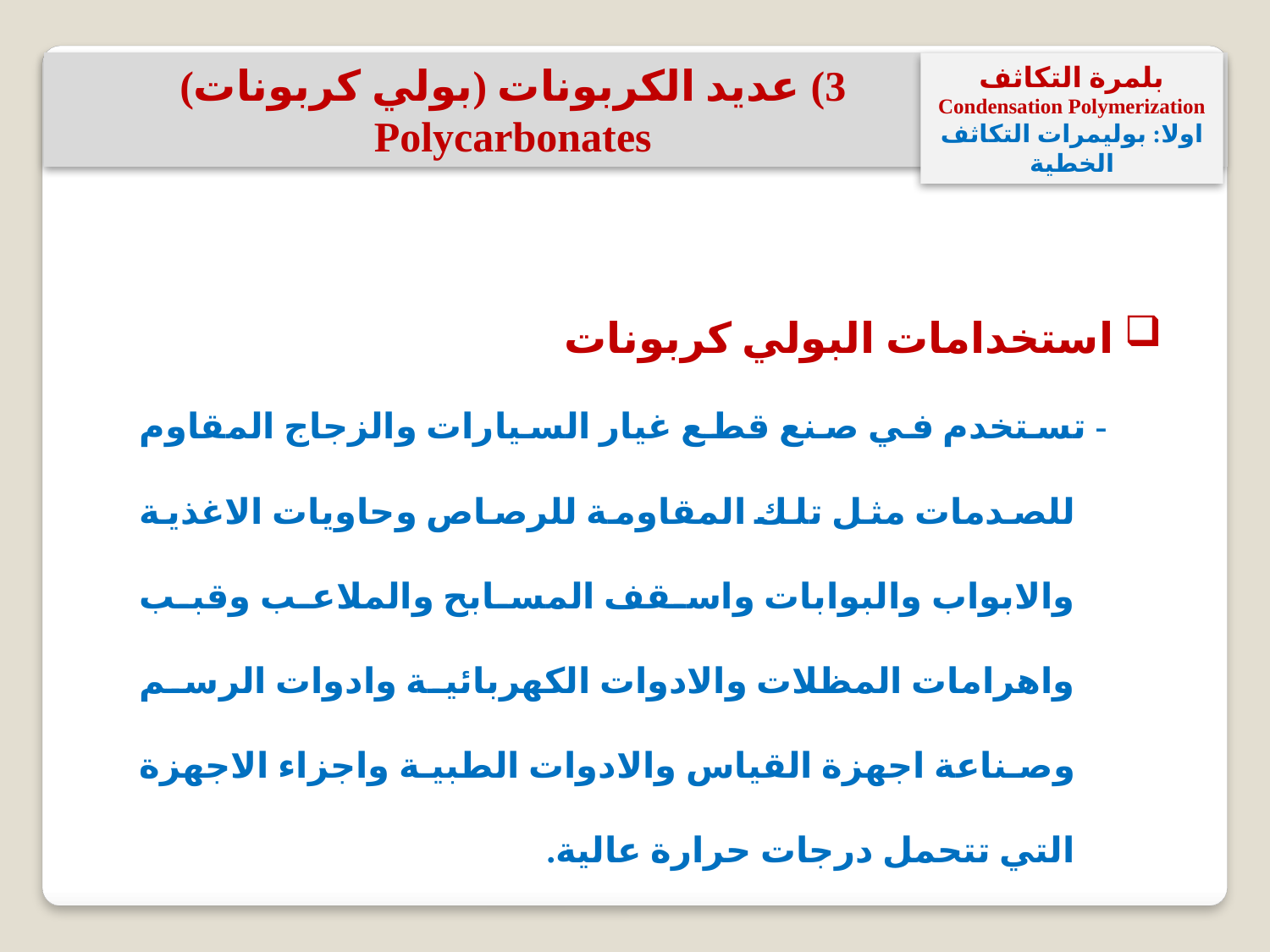

3) عديد الكربونات (بولي كربونات) Polycarbonates
بلمرة التكاثف
Condensation Polymerization
اولا: بوليمرات التكاثف الخطية
 استخدامات البولي كربونات
- تستخدم في صنع قطع غيار السيارات والزجاج المقاوم للصدمات مثل تلك المقاومة للرصاص وحاويات الاغذية والابواب والبوابات واسقف المسابح والملاعب وقبب واهرامات المظلات والادوات الكهربائية وادوات الرسم وصناعة اجهزة القياس والادوات الطبية واجزاء الاجهزة التي تتحمل درجات حرارة عالية.